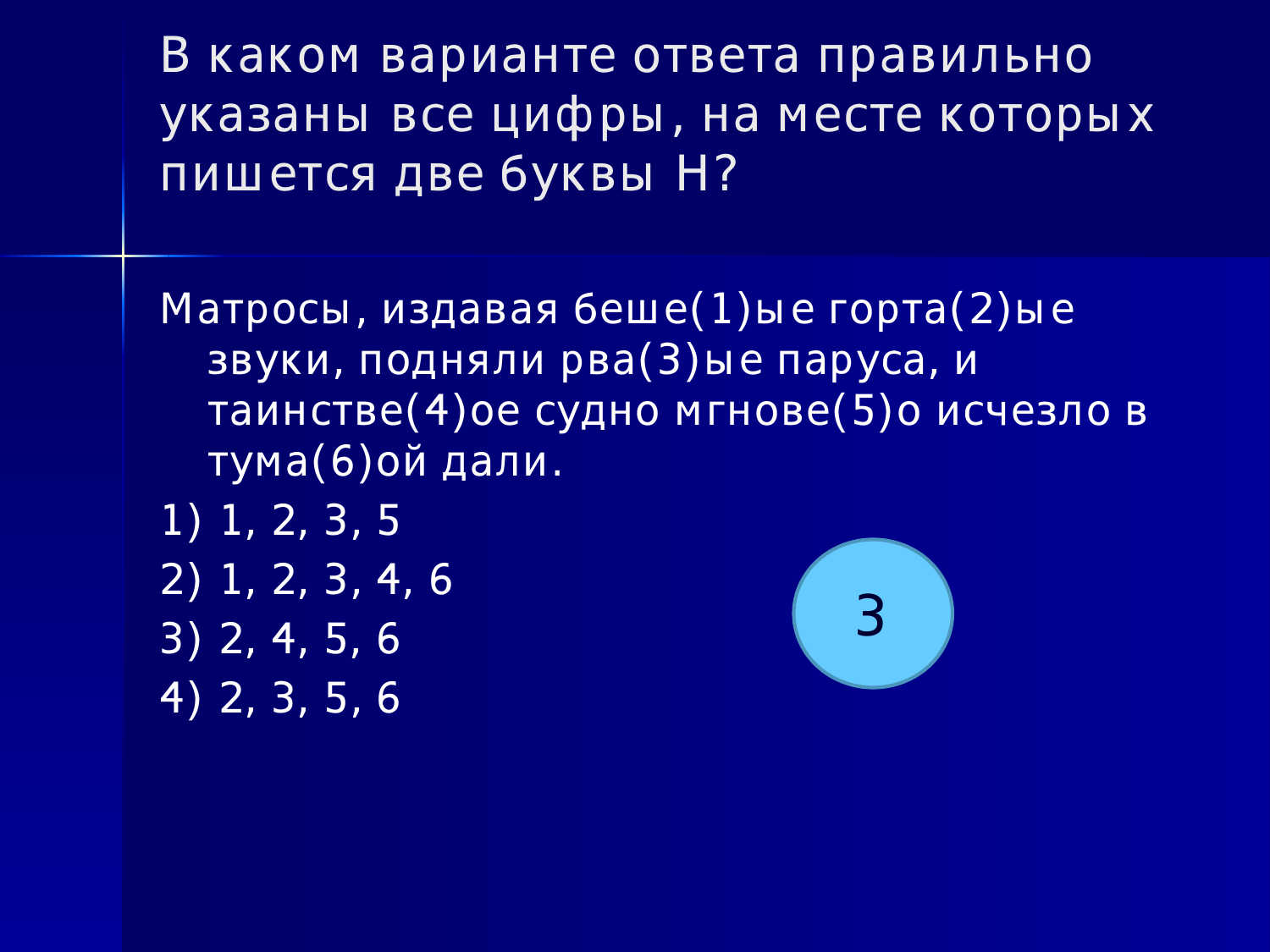

# В каком варианте ответа правильно указаны все цифры, на месте которых пишется две буквы Н?
Матросы, издавая беше(1)ые горта(2)ые звуки, подняли рва(3)ые паруса, и таинстве(4)ое судно мгнове(5)о исчезло в тума(6)ой дали.
1) 1, 2, 3, 5
2) 1, 2, 3, 4, 6
3) 2, 4, 5, 6
4) 2, 3, 5, 6

3